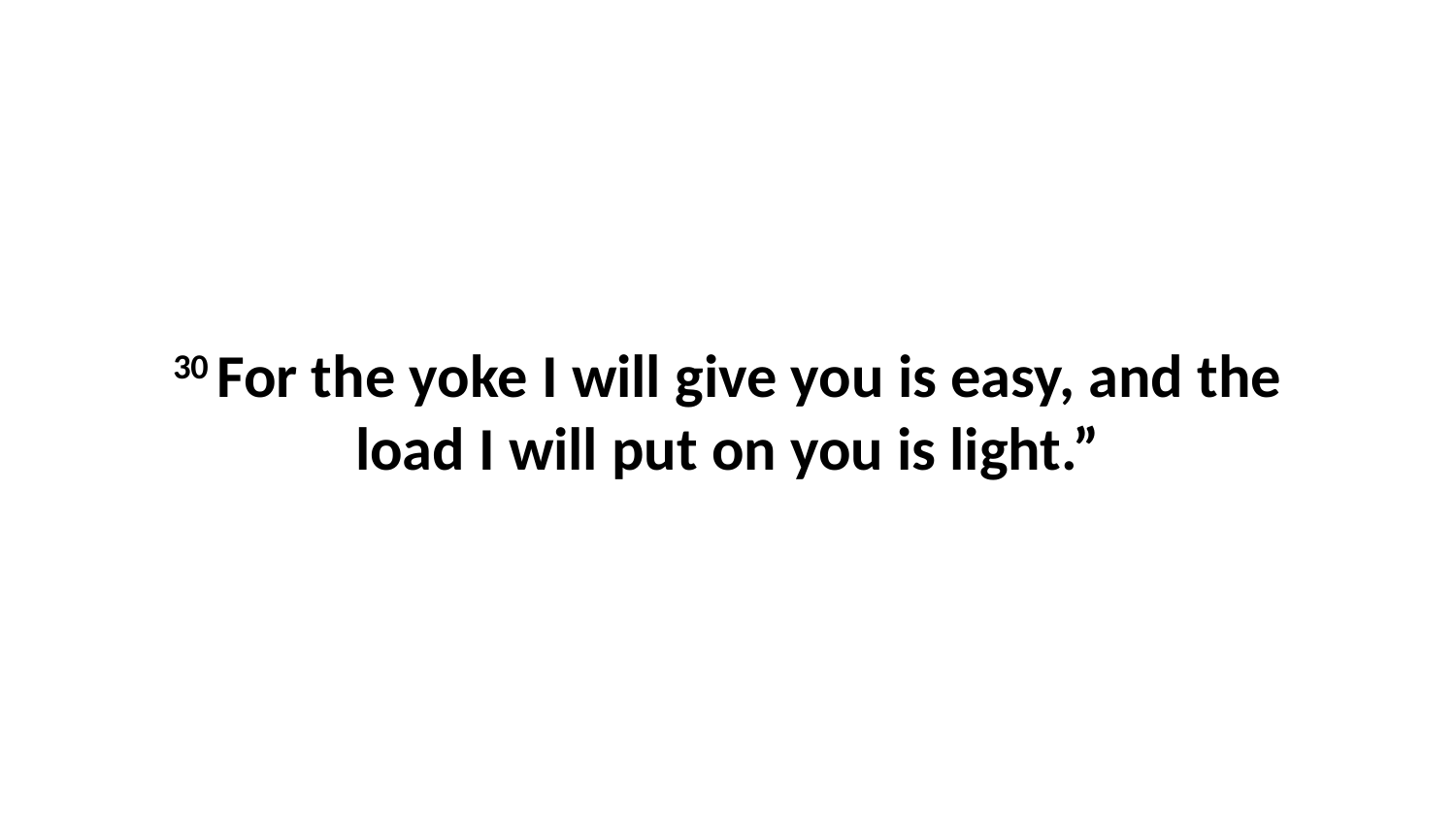

30 For the yoke I will give you is easy, and the load I will put on you is light.”